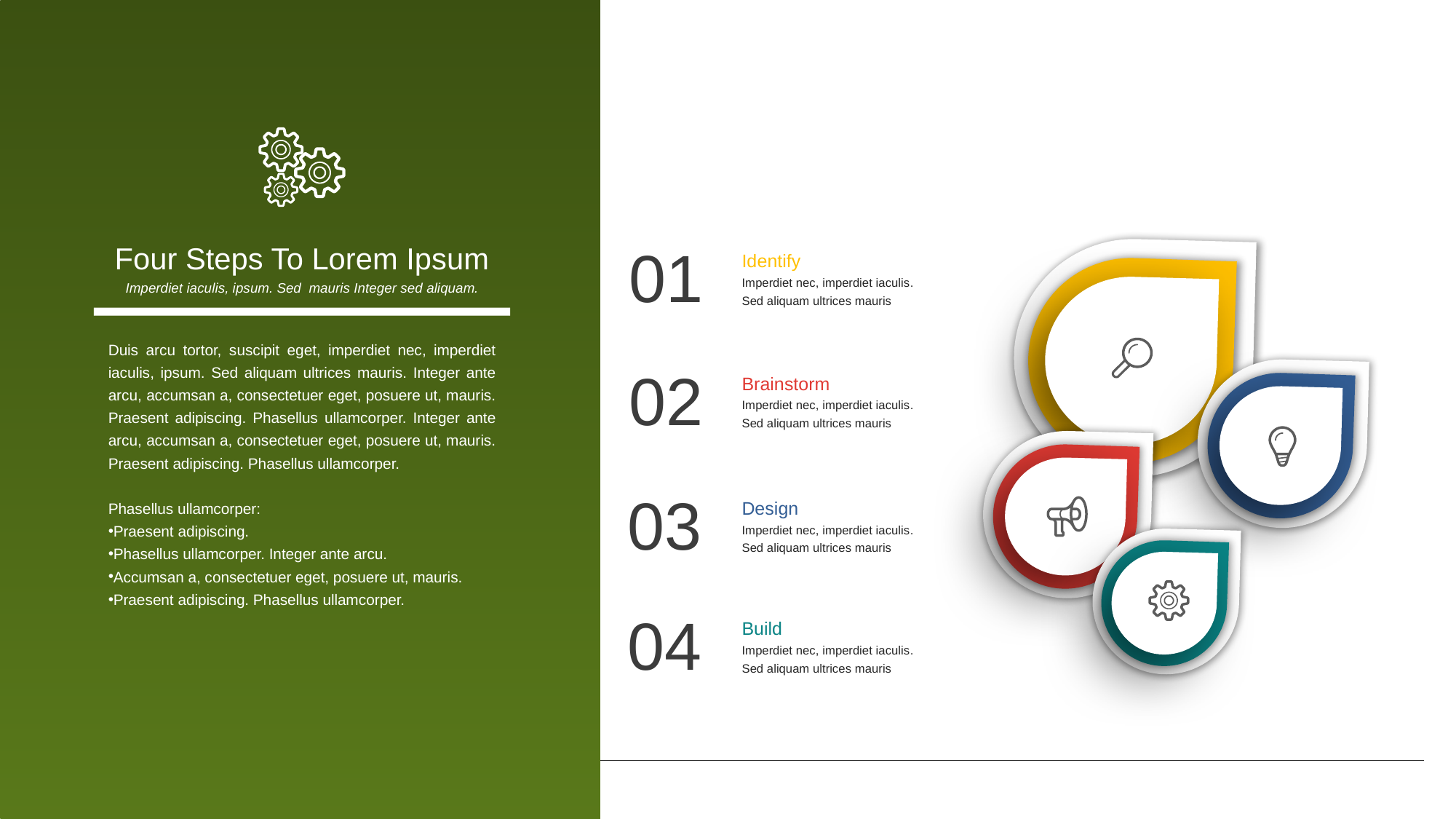

11

Four Steps To Lorem Ipsum
Imperdiet iaculis, ipsum. Sed  mauris Integer sed aliquam.
01
Identify
Imperdiet nec, imperdiet iaculis. Sed aliquam ultrices mauris

Duis arcu tortor, suscipit eget, imperdiet nec, imperdiet iaculis, ipsum. Sed aliquam ultrices mauris. Integer ante arcu, accumsan a, consectetuer eget, posuere ut, mauris. Praesent adipiscing. Phasellus ullamcorper. Integer ante arcu, accumsan a, consectetuer eget, posuere ut, mauris. Praesent adipiscing. Phasellus ullamcorper.

Phasellus ullamcorper:
Praesent adipiscing.
Phasellus ullamcorper. Integer ante arcu.
Accumsan a, consectetuer eget, posuere ut, mauris.
Praesent adipiscing. Phasellus ullamcorper.

02

Brainstorm
Imperdiet nec, imperdiet iaculis. Sed aliquam ultrices mauris

03
Design
Imperdiet nec, imperdiet iaculis. Sed aliquam ultrices mauris

04
Build
Imperdiet nec, imperdiet iaculis. Sed aliquam ultrices mauris